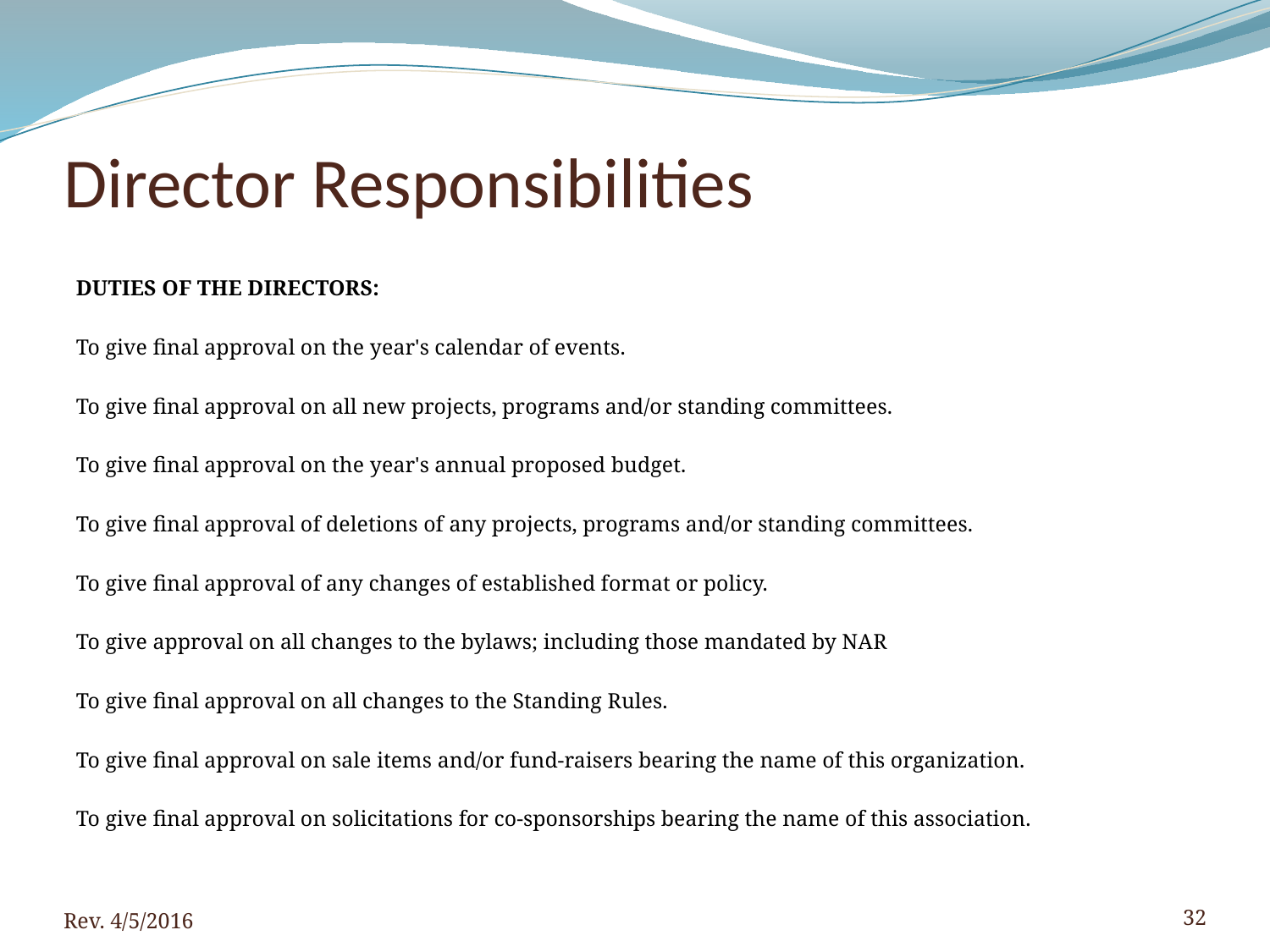

# Director Responsibilities
DUTIES OF THE DIRECTORS:

To give final approval on the year's calendar of events.

To give final approval on all new projects, programs and/or standing committees.

To give final approval on the year's annual proposed budget.

To give final approval of deletions of any projects, programs and/or standing committees.

To give final approval of any changes of established format or policy.

To give approval on all changes to the bylaws; including those mandated by NAR

To give final approval on all changes to the Standing Rules.

To give final approval on sale items and/or fund-raisers bearing the name of this organization.

To give final approval on solicitations for co-sponsorships bearing the name of this association.

Rev. 4/5/2016
32